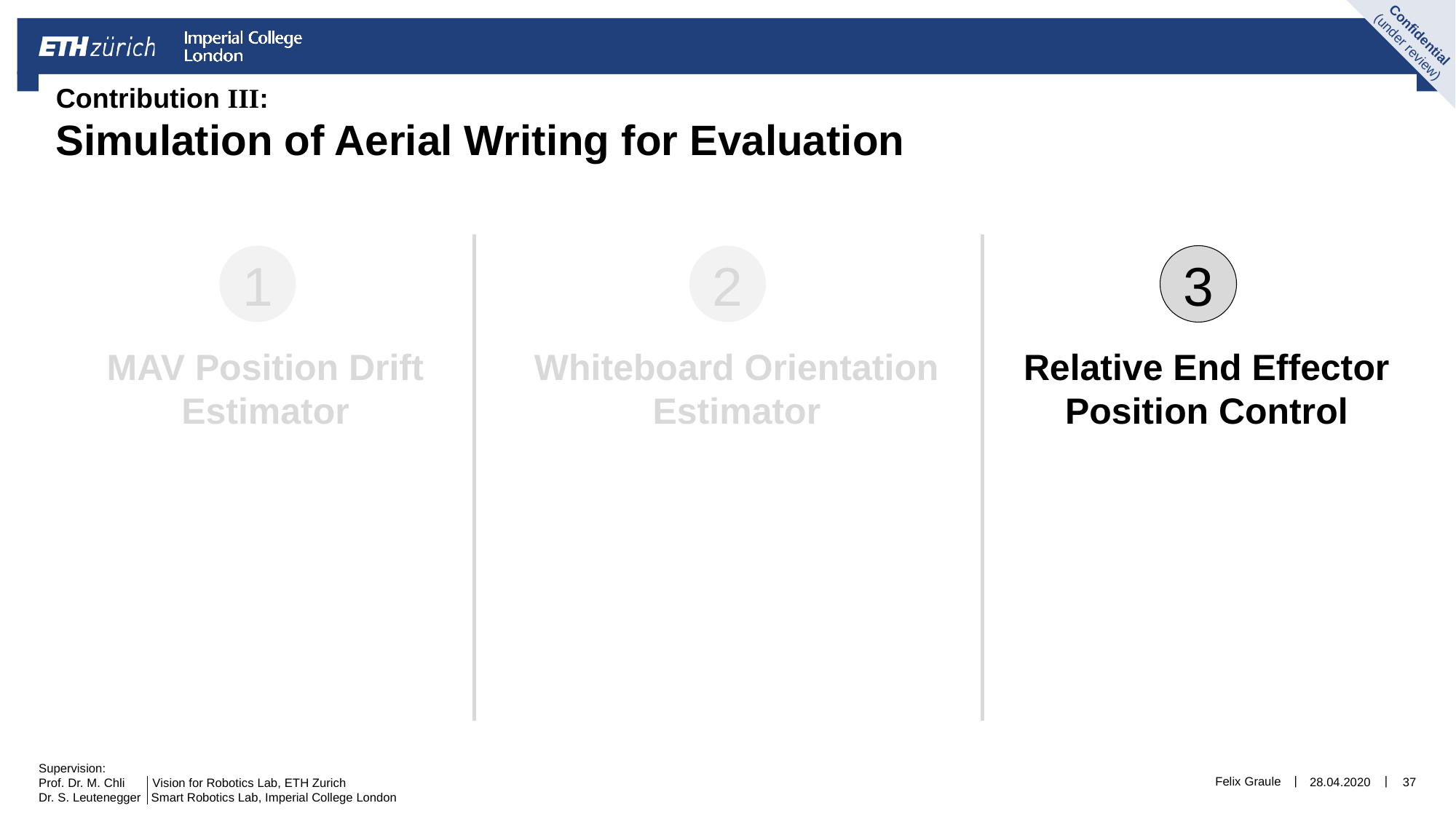

# Contribution III: Simulation of Aerial Writing for Evaluation

Relative End Effector Position Control

Whiteboard Orientation Estimator

MAV Position Drift Estimator

1

2

3
Felix Graule
28.04.2020
37